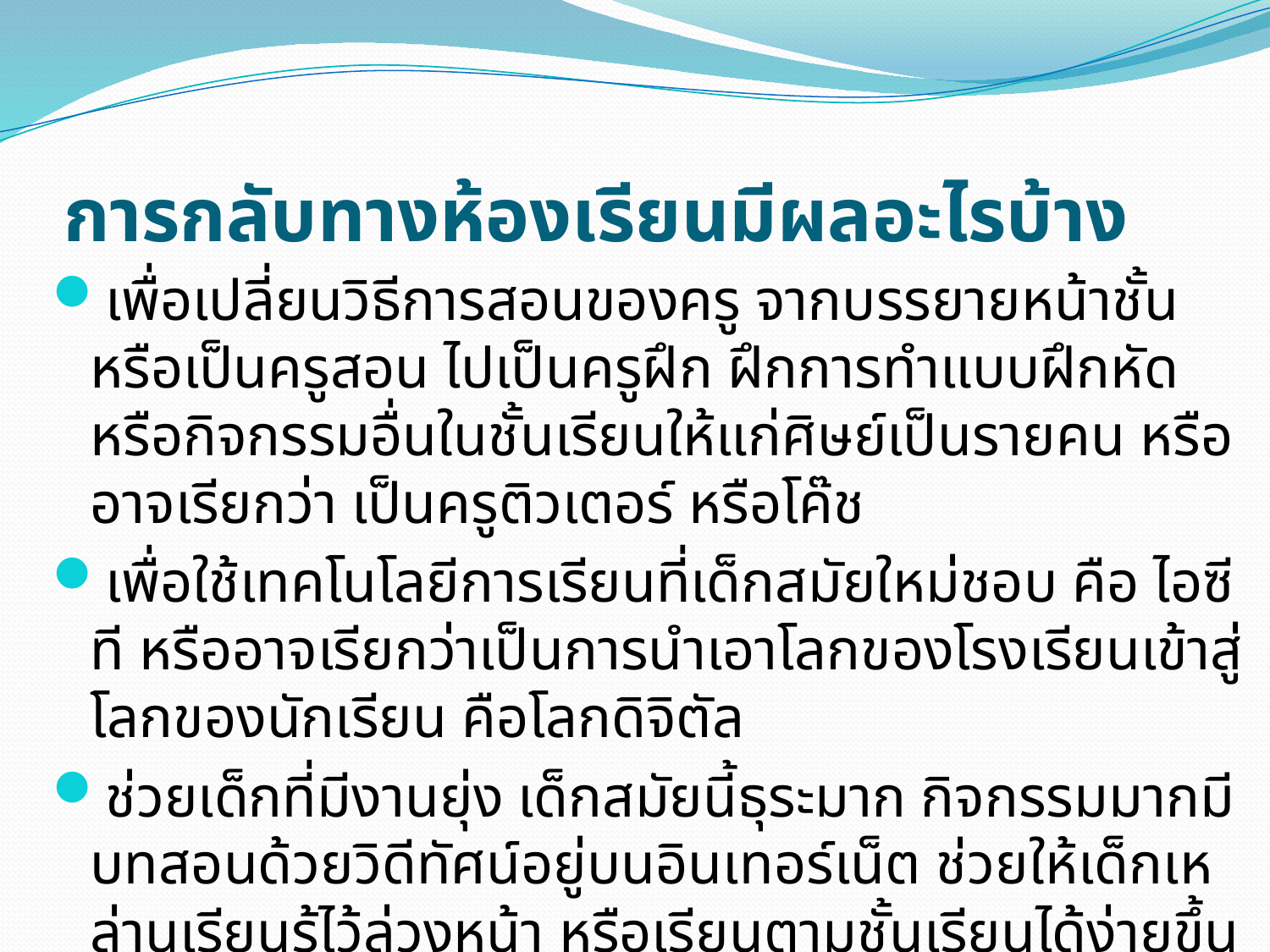

# การกลับทางห้องเรียนมีผลอะไรบ้าง
เพื่อเปลี่ยนวิธีการสอนของครู จากบรรยายหน้าชั้น หรือเป็นครูสอน ไปเป็นครูฝึก ฝึกการทำแบบฝึกหัดหรือกิจกรรมอื่นในชั้นเรียนให้แก่ศิษย์เป็นรายคน หรืออาจเรียกว่า เป็นครูติวเตอร์ หรือโค๊ช
เพื่อใช้เทคโนโลยีการเรียนที่เด็กสมัยใหม่ชอบ คือ ไอซีที หรืออาจเรียกว่าเป็นการนำเอาโลกของโรงเรียนเข้าสู่โลกของนักเรียน คือโลกดิจิตัล
ช่วยเด็กที่มีงานยุ่ง เด็กสมัยนี้ธุระมาก กิจกรรมมากมีบทสอนด้วยวิดีทัศน์อยู่บนอินเทอร์เน็ต ช่วยให้เด็กเหล่านเรียนรู้ไว้ล่วงหน้า หรือเรียนตามชั้นเรียนได้ง่ายขึ้น รวมทั้ง เป็นกาฝึกเด็กให้รู้จักจัดการเวลาของตน